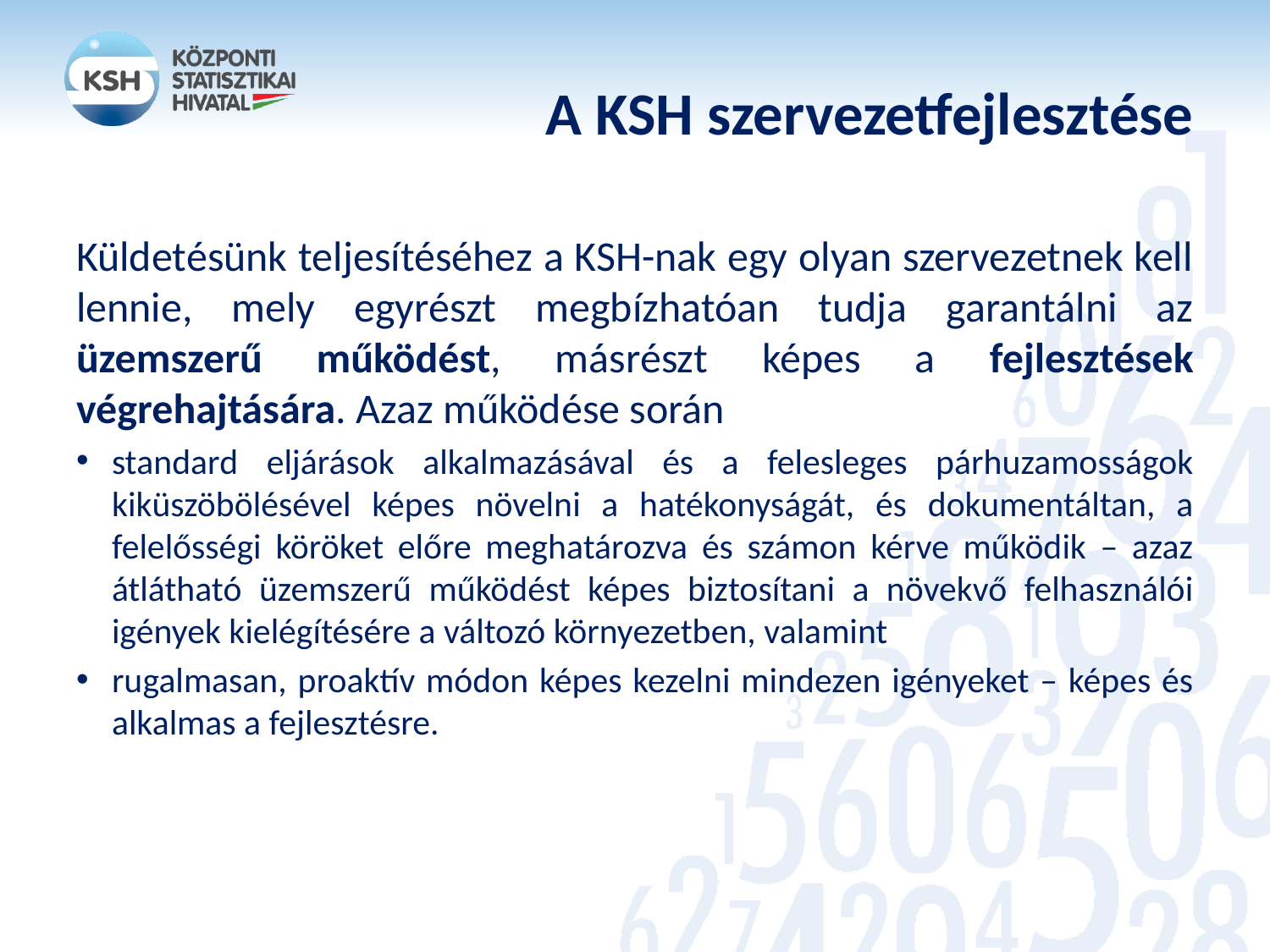

# A KSH szervezetfejlesztése
Küldetésünk teljesítéséhez a KSH-nak egy olyan szervezetnek kell lennie, mely egyrészt megbízhatóan tudja garantálni az üzemszerű működést, másrészt képes a fejlesztések végrehajtására. Azaz működése során
standard eljárások alkalmazásával és a felesleges párhuzamosságok kiküszöbölésével képes növelni a hatékonyságát, és dokumentáltan, a felelősségi köröket előre meghatározva és számon kérve működik – azaz átlátható üzemszerű működést képes biztosítani a növekvő felhasználói igények kielégítésére a változó környezetben, valamint
rugalmasan, proaktív módon képes kezelni mindezen igényeket – képes és alkalmas a fejlesztésre.